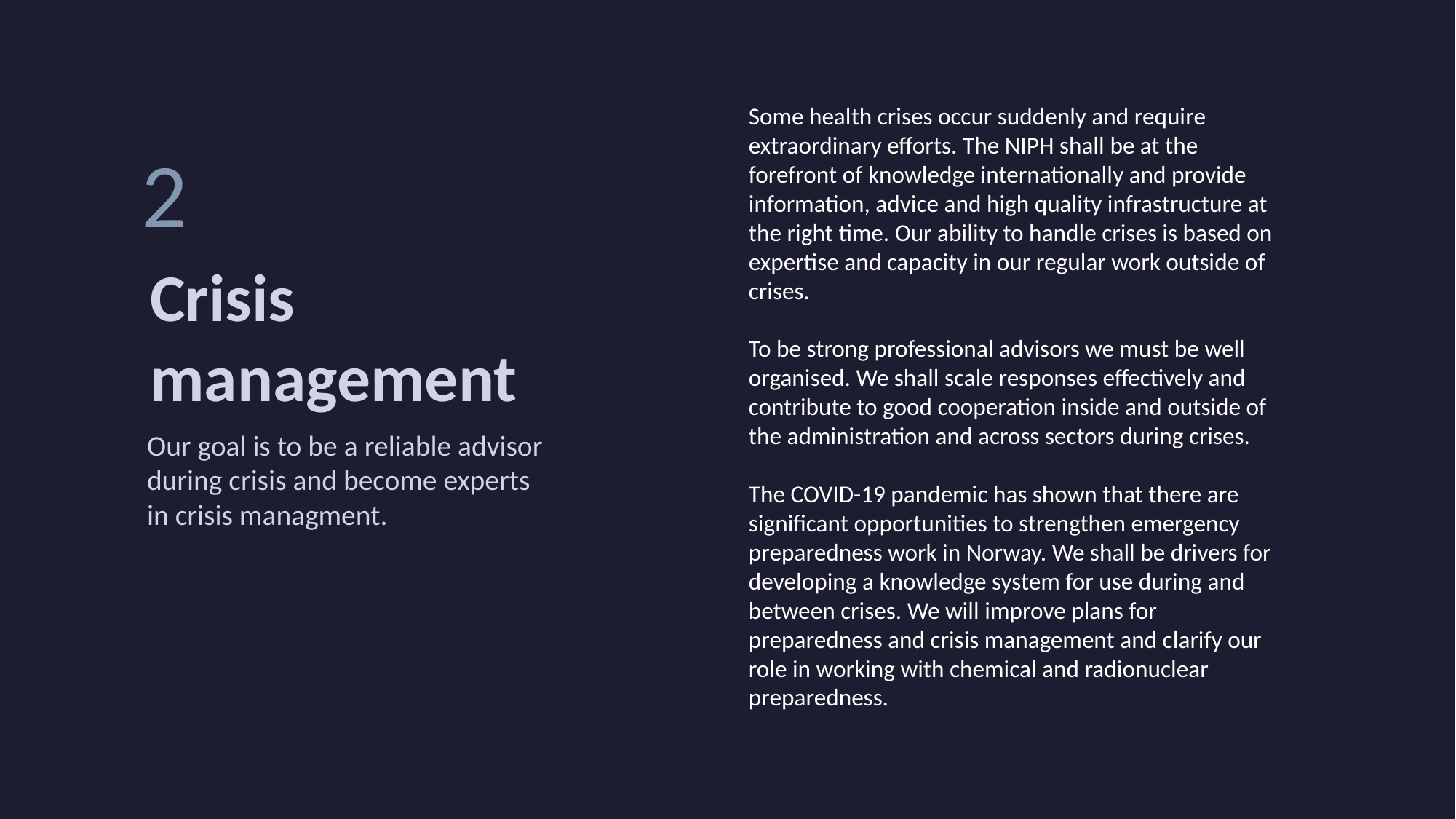

Some health crises occur suddenly and require extraordinary efforts. The NIPH shall be at the forefront of knowledge internationally and provide information, advice and high quality infrastructure at the right time. Our ability to handle crises is based on expertise and capacity in our regular work outside of crises.

To be strong professional advisors we must be well organised. We shall scale responses effectively and contribute to good cooperation inside and outside of the administration and across sectors during crises.
The COVID-19 pandemic has shown that there are significant opportunities to strengthen emergency preparedness work in Norway. We shall be drivers for developing a knowledge system for use during and between crises. We will improve plans for preparedness and crisis management and clarify our role in working with chemical and radionuclear preparedness.
2
Crisis management
Our goal is to be a reliable advisor during crisis and become experts in crisis managment.